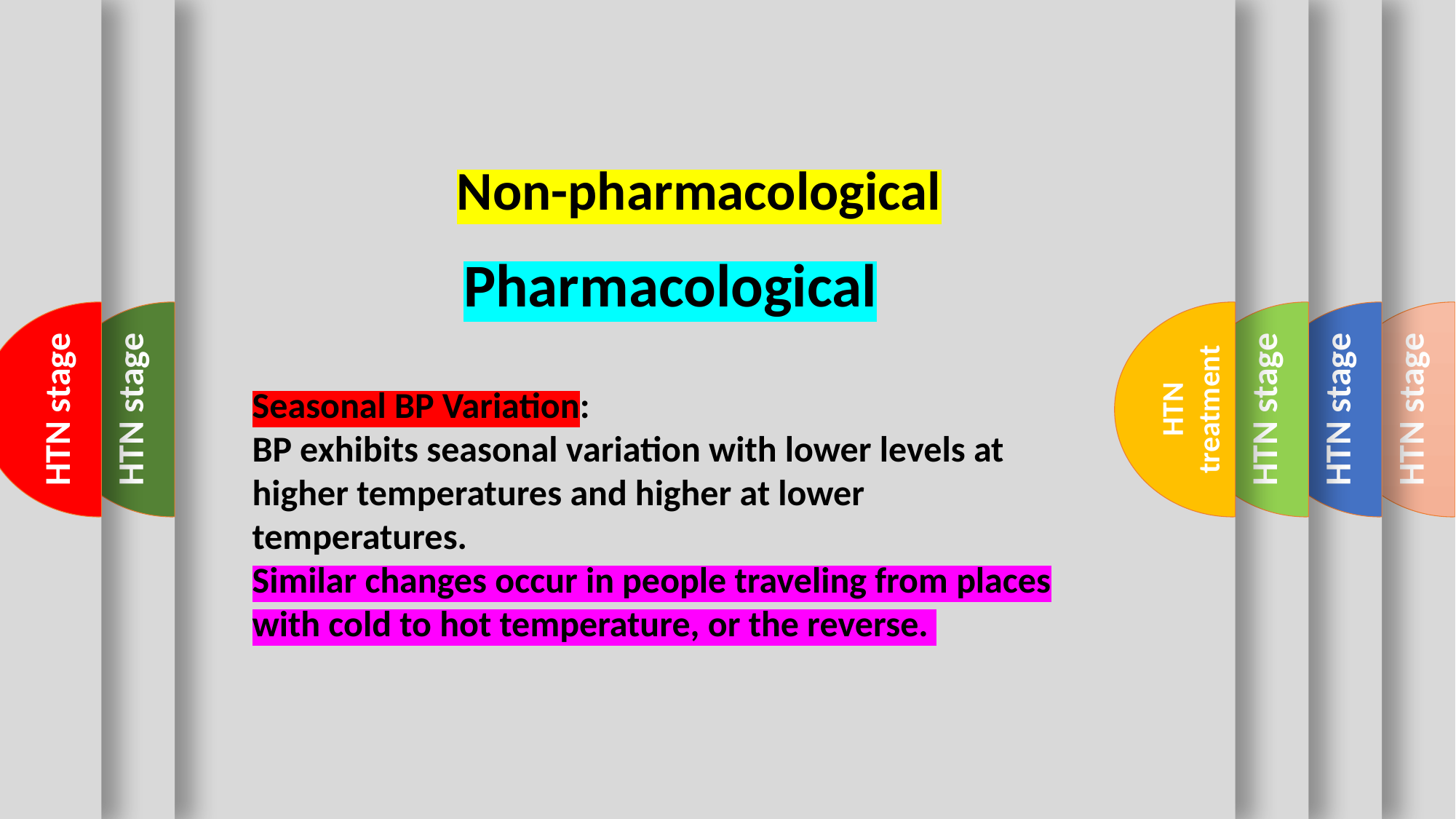

HTN stage

HTN stage

HTN stage

HTN stage

HTN treatment

HTN stage
Non-pharmacological
Pharmacological
Seasonal BP Variation:
BP exhibits seasonal variation with lower levels at higher temperatures and higher at lower temperatures.
Similar changes occur in people traveling from places with cold to hot temperature, or the reverse.